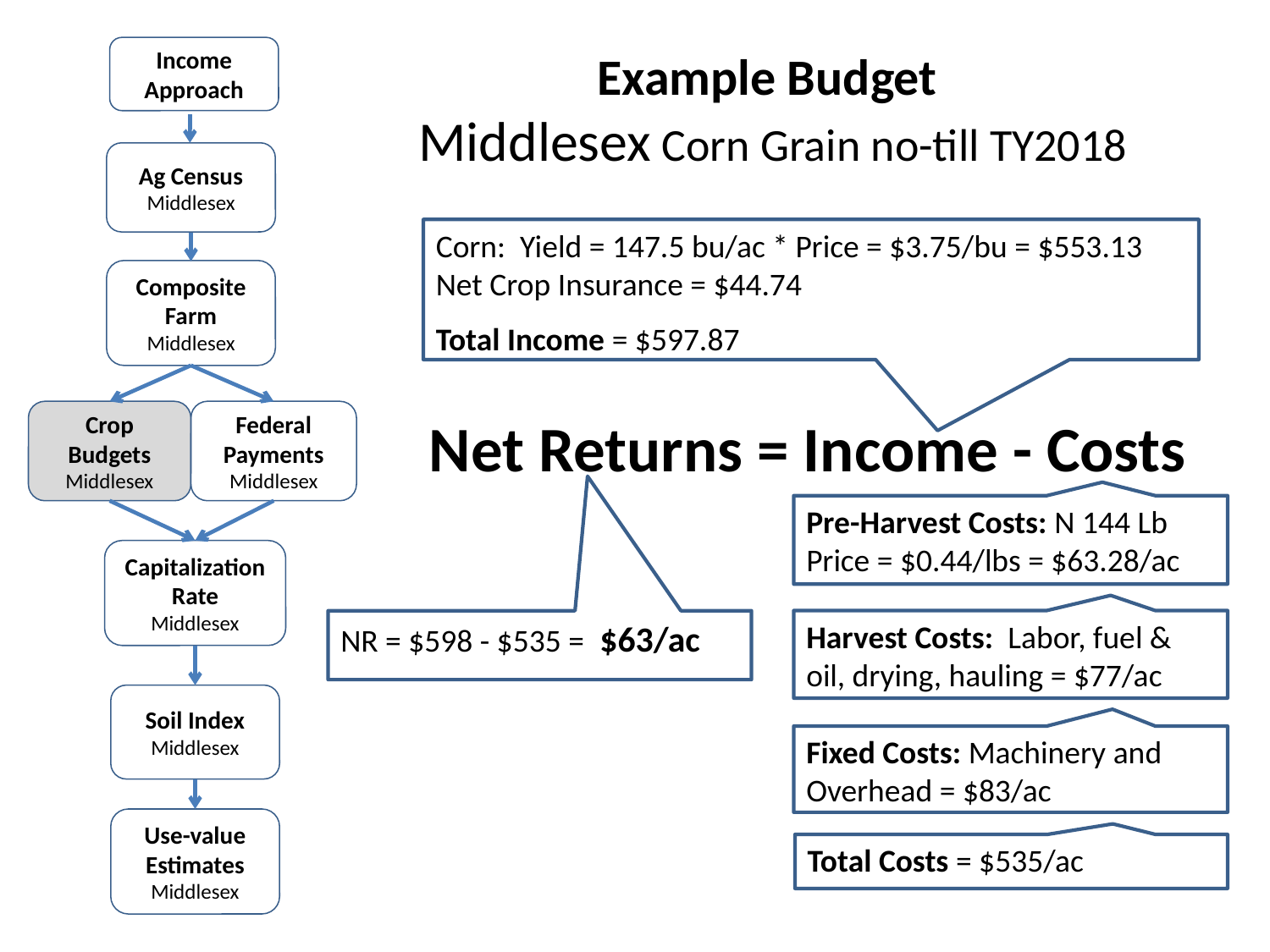

# Example Budget Middlesex Corn Grain no-till TY2018
Income Approach
Ag Census
Middlesex
Composite Farm
Middlesex
Crop Budgets
Middlesex
Federal Payments
Middlesex
Capitalization Rate
Middlesex
Soil Index
Middlesex
Use-value Estimates
Middlesex

Corn:  Yield = 147.5 bu/ac * Price = $3.75/bu = $553.13
Net Crop Insurance = $44.74

Total Income = $597.87

Net Returns = Income - Costs
Pre-Harvest Costs: N 144 Lb
Price = $0.44/lbs = $63.28/ac
Harvest Costs:  Labor, fuel & oil, drying, hauling = $77/ac
NR = $598 - $535 =  $63/ac

Fixed Costs: Machinery and Overhead = $83/ac

Total Costs = $535/ac